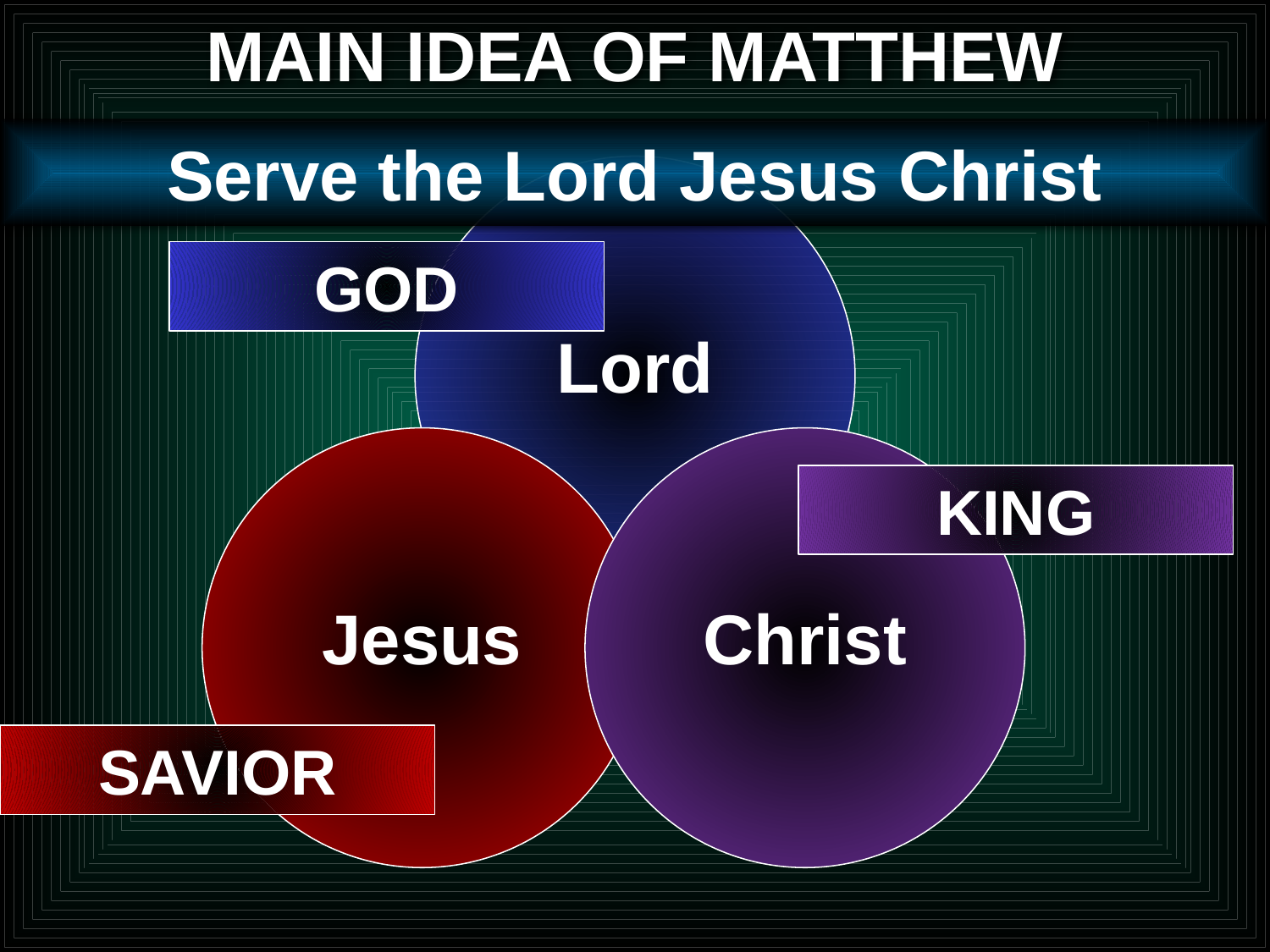

# MAIN IDEA OF MATTHEW
Serve the Lord Jesus Christ

Lord
GOD

Jesus

Christ
KING
SAVIOR